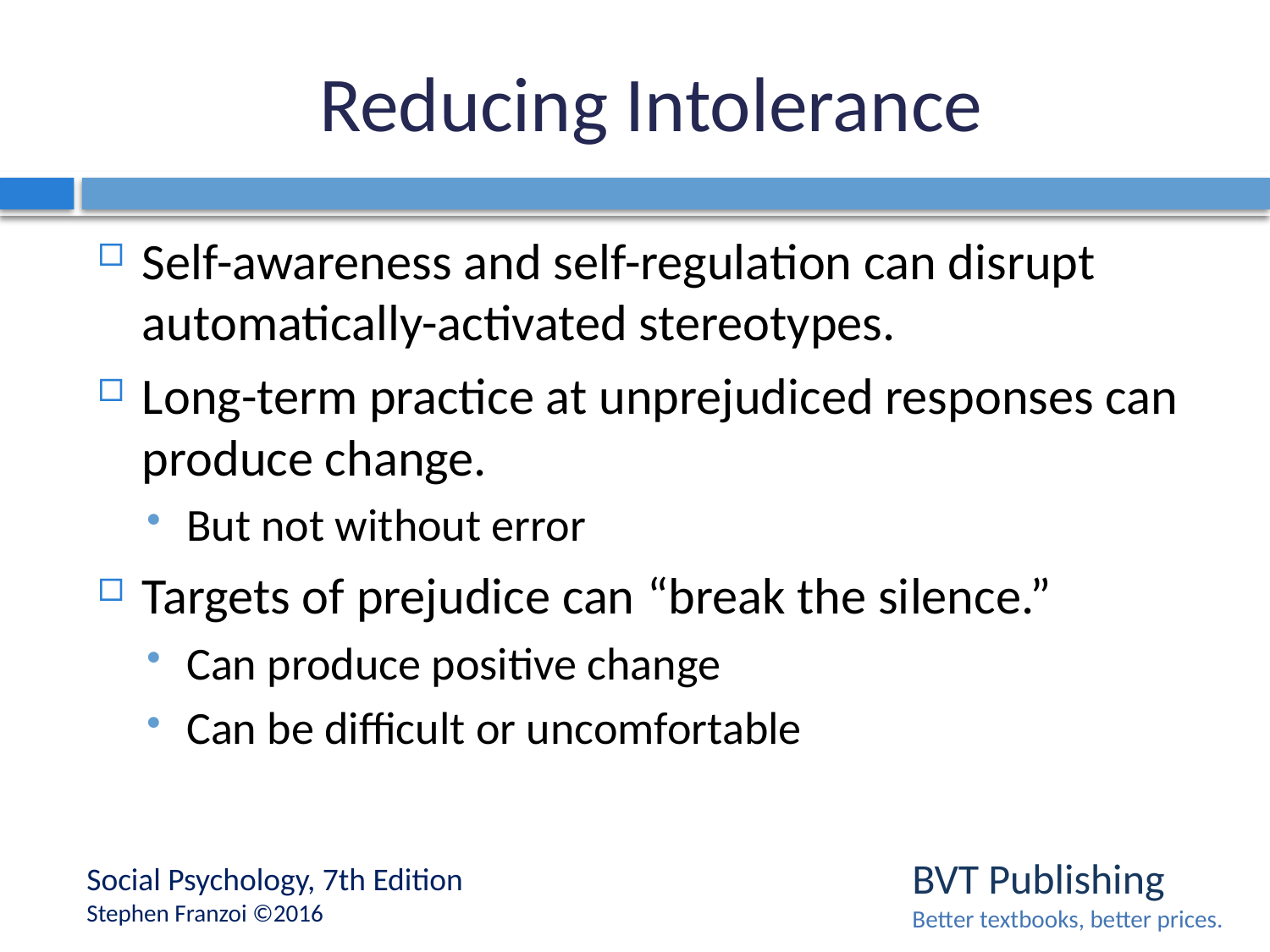

# Reducing Intolerance
Self-awareness and self-regulation can disrupt automatically-activated stereotypes.
Long-term practice at unprejudiced responses can produce change.
But not without error
Targets of prejudice can “break the silence.”
Can produce positive change
Can be difficult or uncomfortable